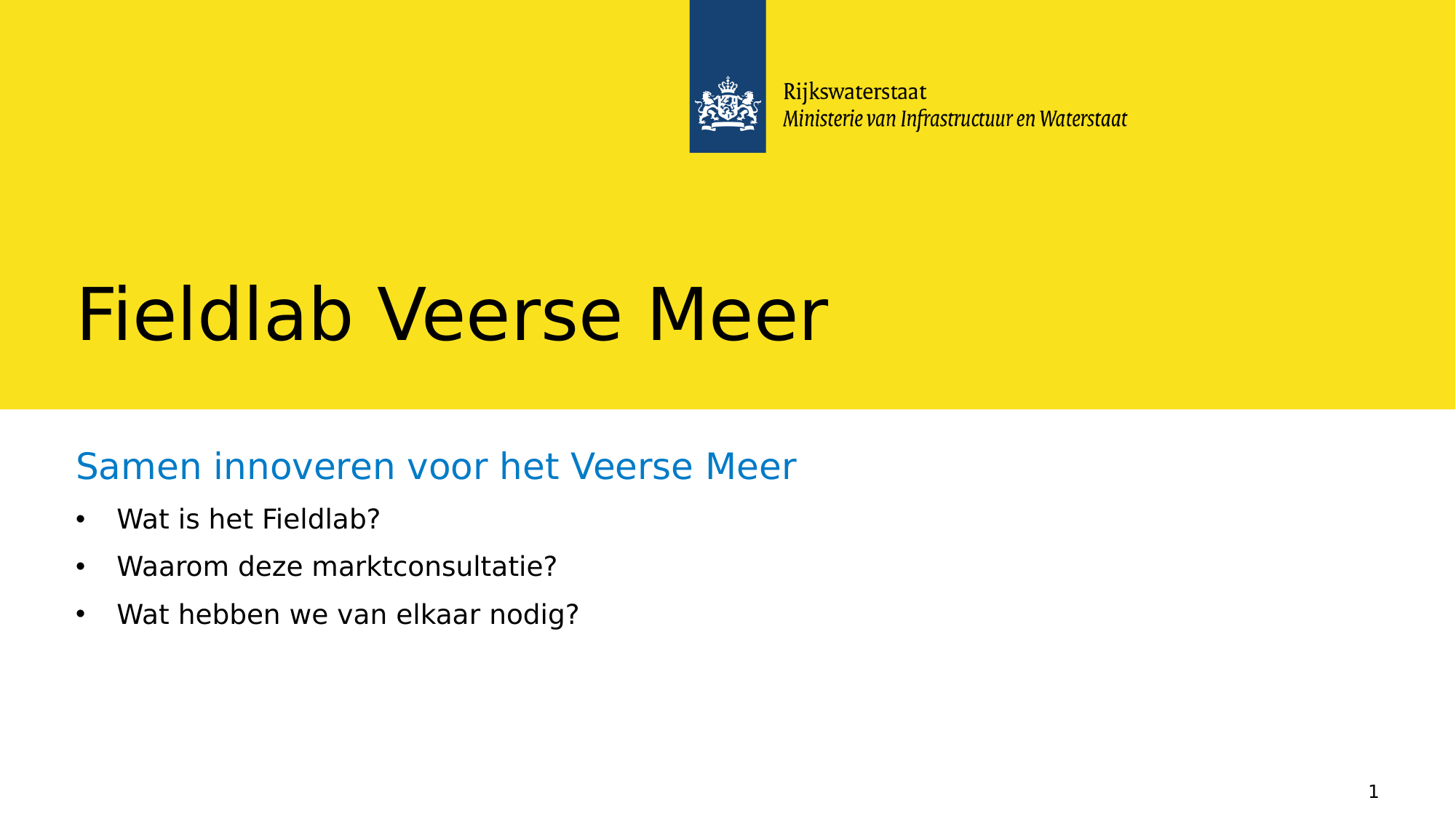

# Fieldlab Veerse Meer
Samen innoveren voor het Veerse Meer
Wat is het Fieldlab?
Waarom deze marktconsultatie?
Wat hebben we van elkaar nodig?

1